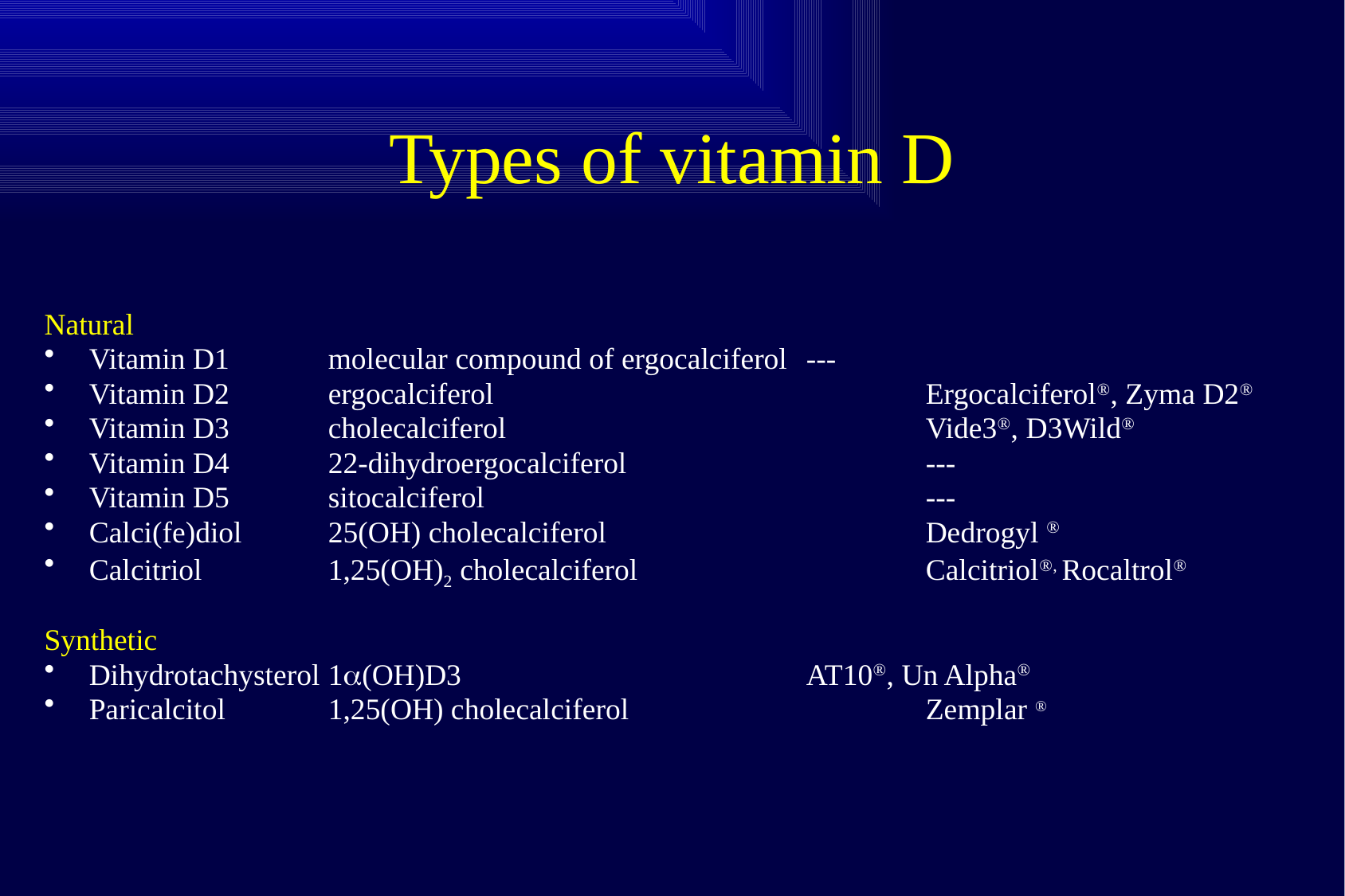

# Types of vitamin D
Natural
Vitamin D1	molecular compound of ergocalciferol	---
Vitamin D2	ergocalciferol				Ergocalciferol®, Zyma D2®
Vitamin D3	cholecalciferol				Vide3®, D3Wild®
Vitamin D4	22-dihydroergocalciferol			---
Vitamin D5	sitocalciferol				---
Calci(fe)diol	25(OH) cholecalciferol			Dedrogyl ®
Calcitriol 	1,25(OH)2 cholecalciferol			Calcitriol®, Rocaltrol®

Synthetic
Dihydrotachysterol	1α(OH)D3			AT10®, Un Alpha®
Paricalcitol	1,25(OH) cholecalciferol			Zemplar ®